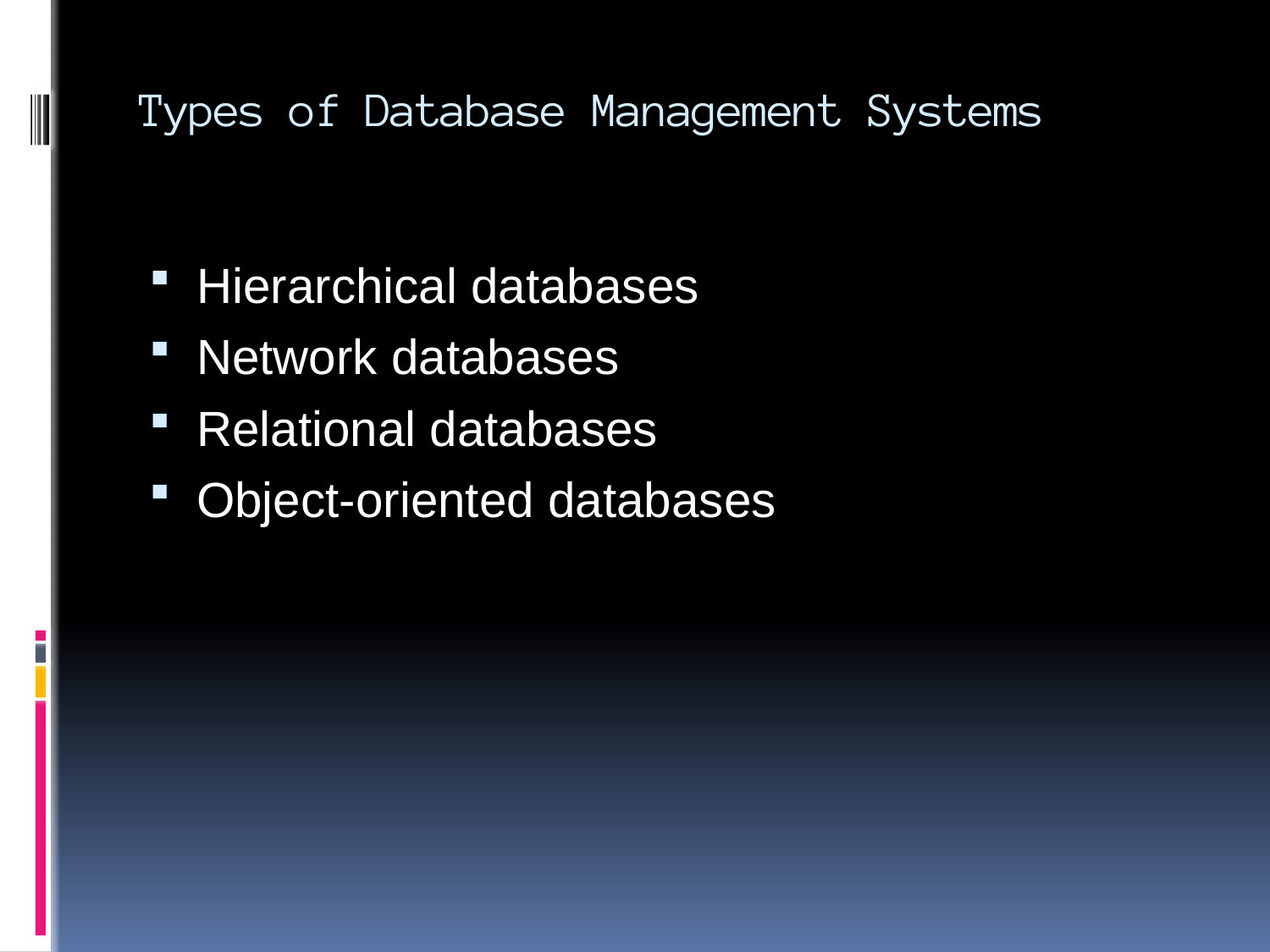

# Types of Database Management Systems
Hierarchical databases
Network databases
Relational databases
Object-oriented databases